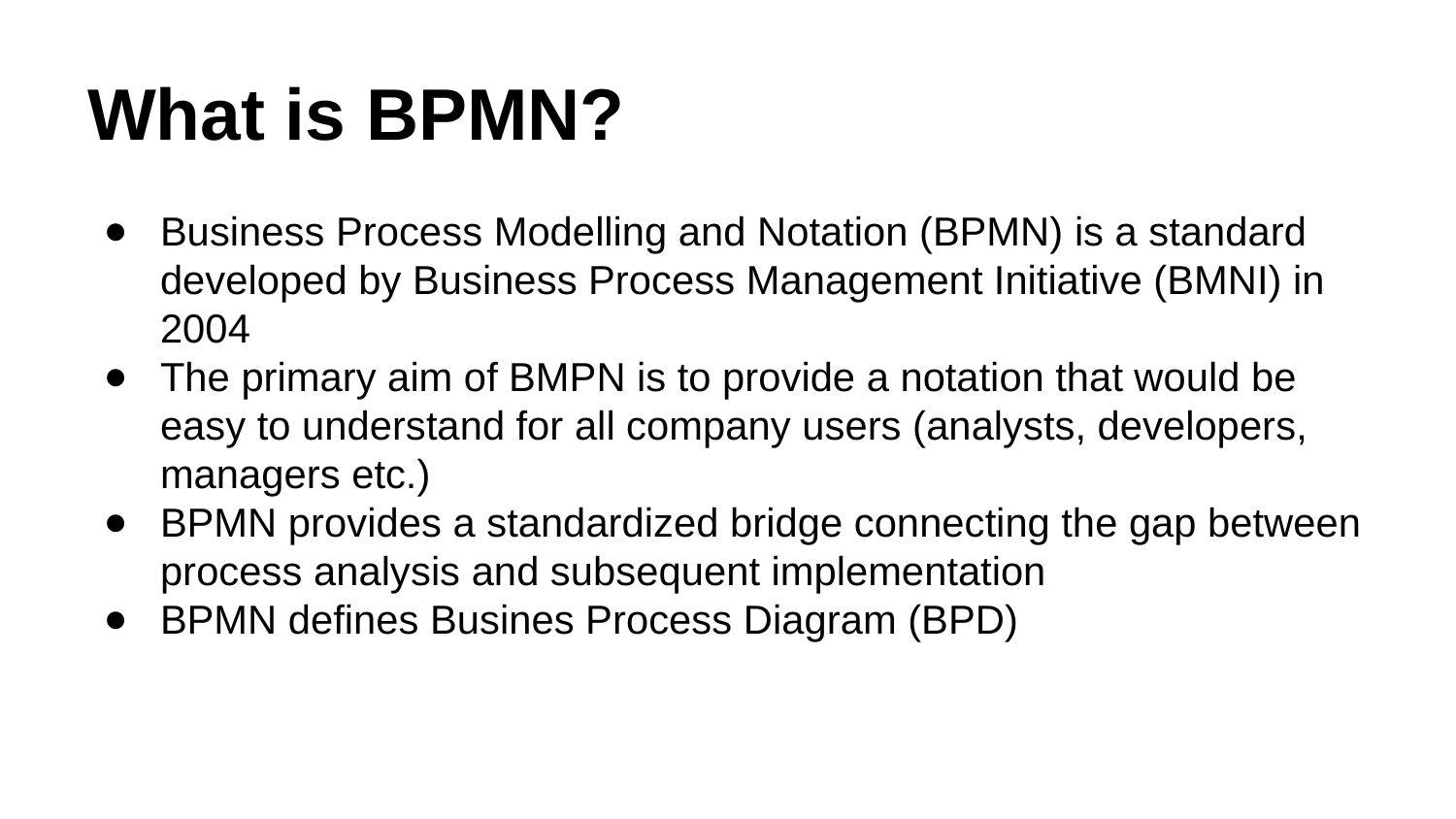

# What is BPMN?
Business Process Modelling and Notation (BPMN) is a standard developed by Business Process Management Initiative (BMNI) in 2004
The primary aim of BMPN is to provide a notation that would be easy to understand for all company users (analysts, developers, managers etc.)
BPMN provides a standardized bridge connecting the gap between process analysis and subsequent implementation
BPMN defines Busines Process Diagram (BPD)